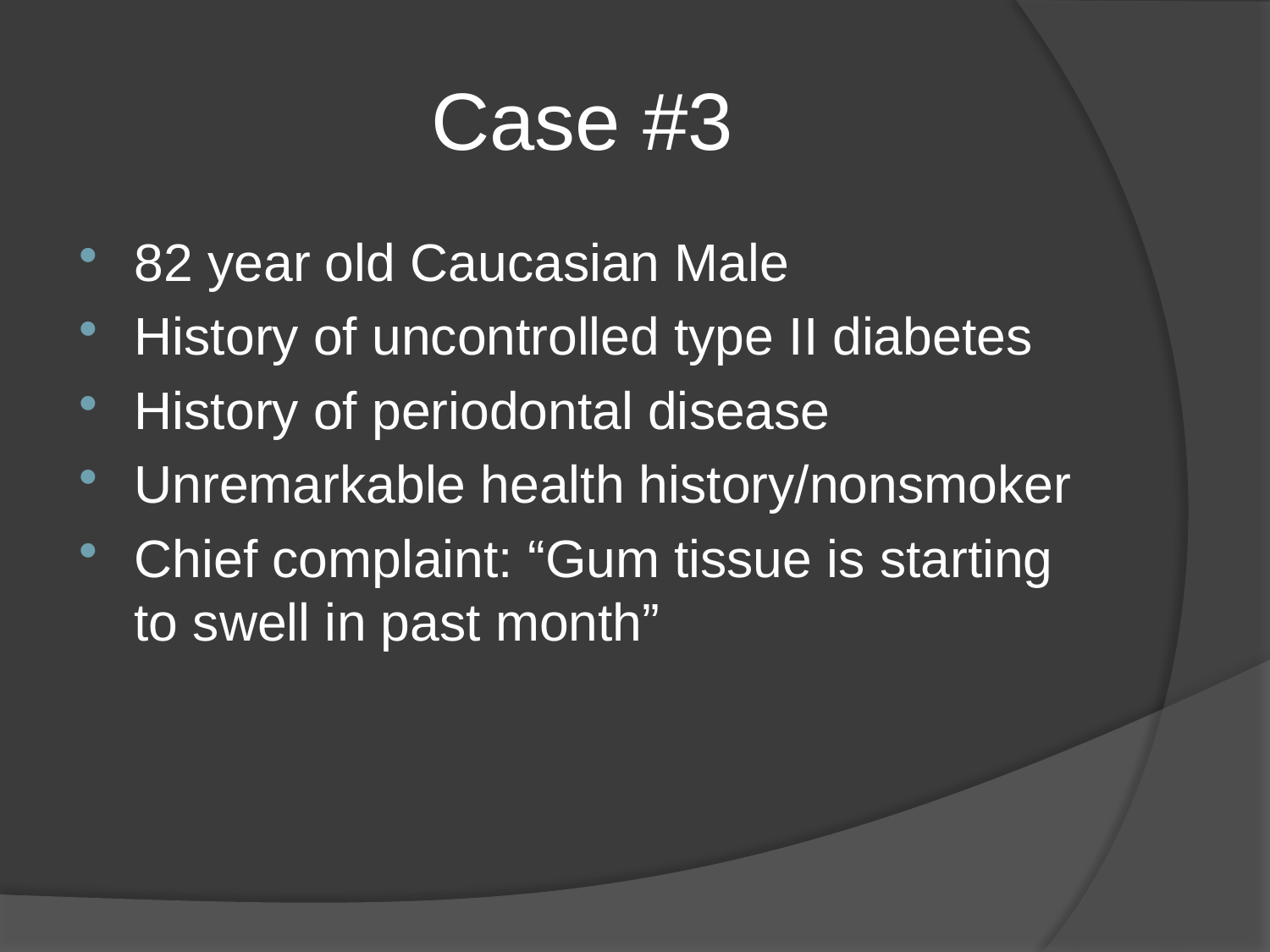

# Case #3
82 year old Caucasian Male
History of uncontrolled type II diabetes
History of periodontal disease
Unremarkable health history/nonsmoker
Chief complaint: “Gum tissue is starting to swell in past month”